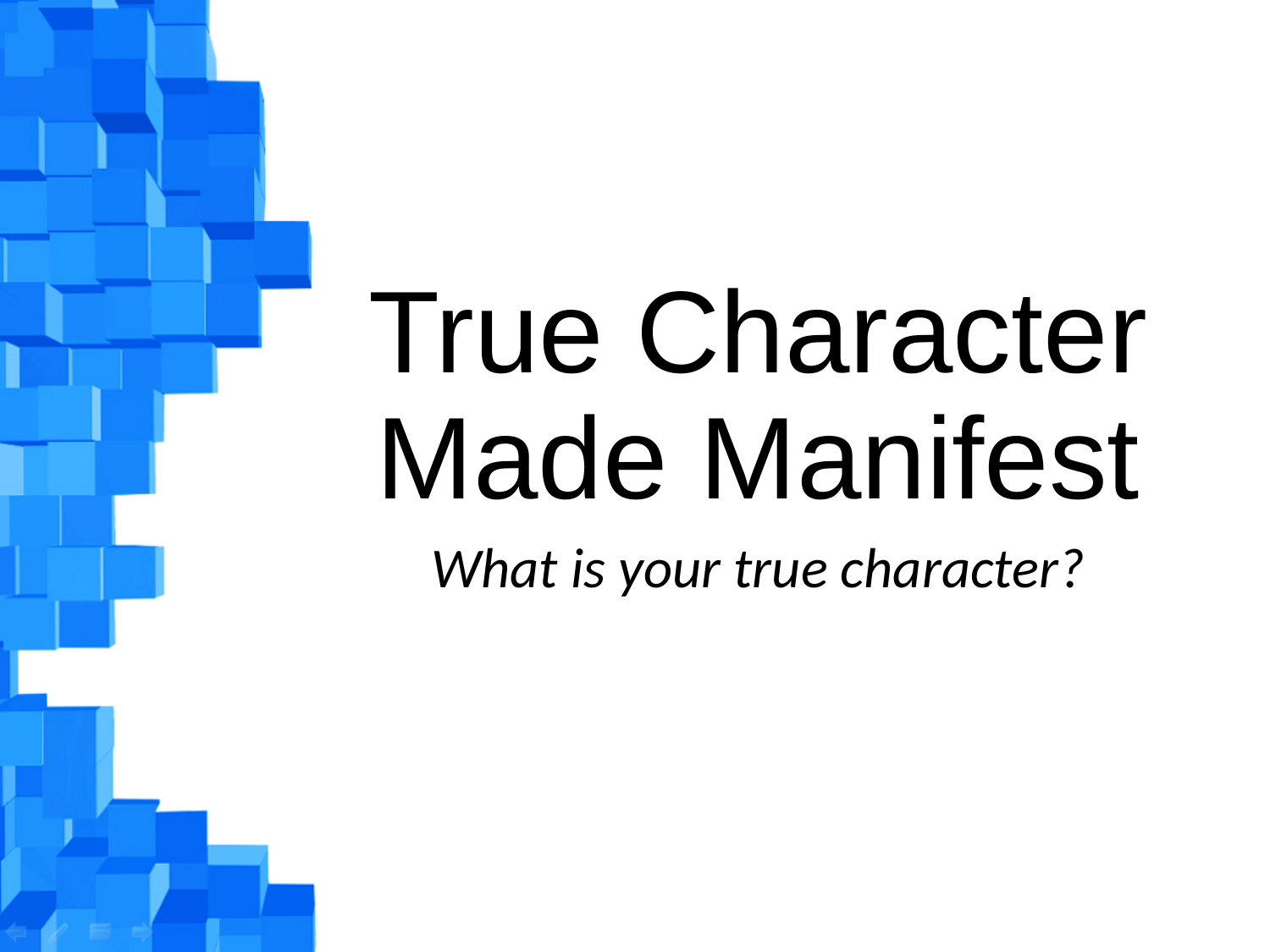

# True Character Made Manifest
What is your true character?